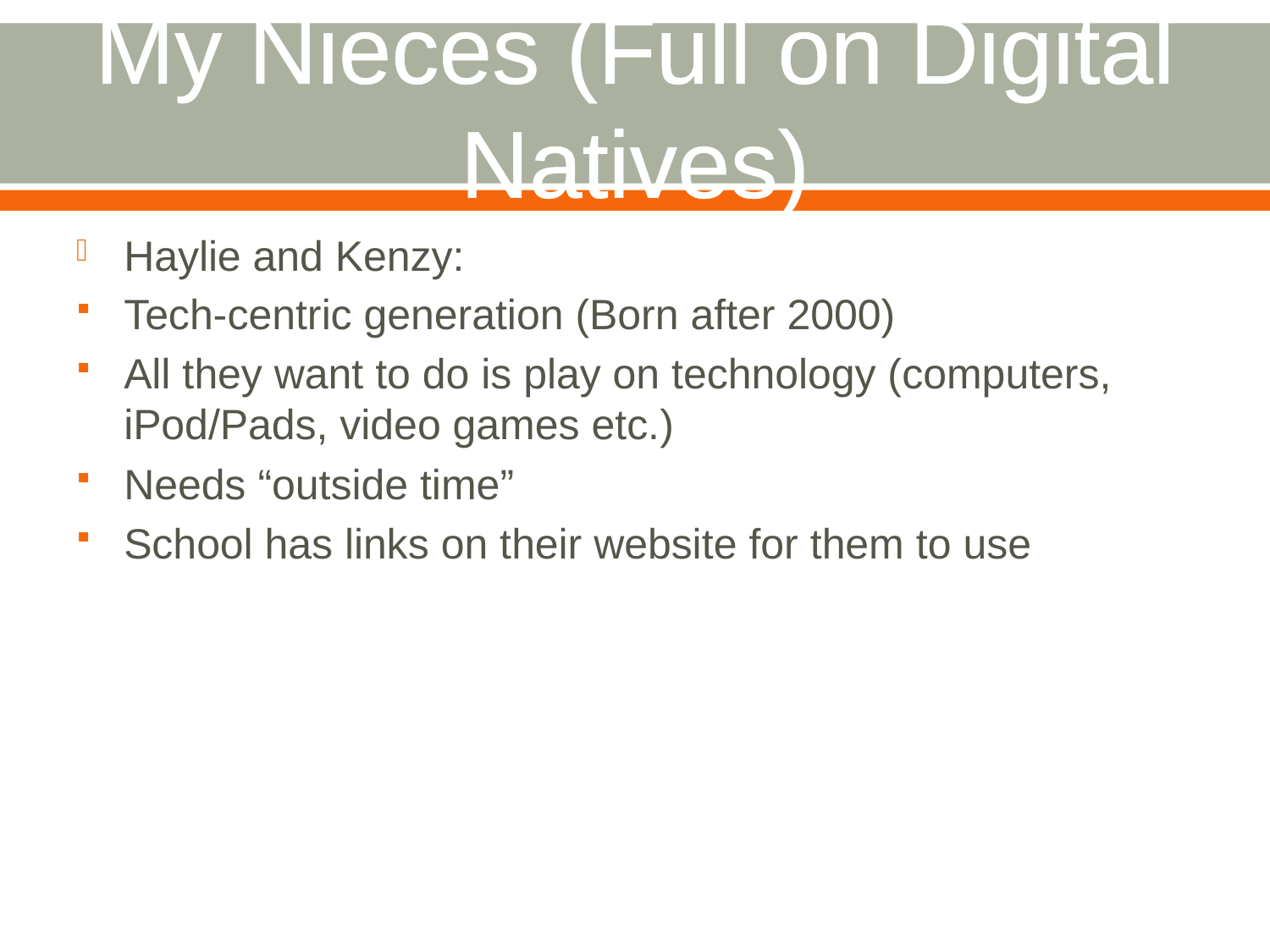

# My Nieces (Full on Digital Natives)
Haylie and Kenzy:
Tech-centric generation (Born after 2000)
All they want to do is play on technology (computers, iPod/Pads, video games etc.)
Needs “outside time”
School has links on their website for them to use